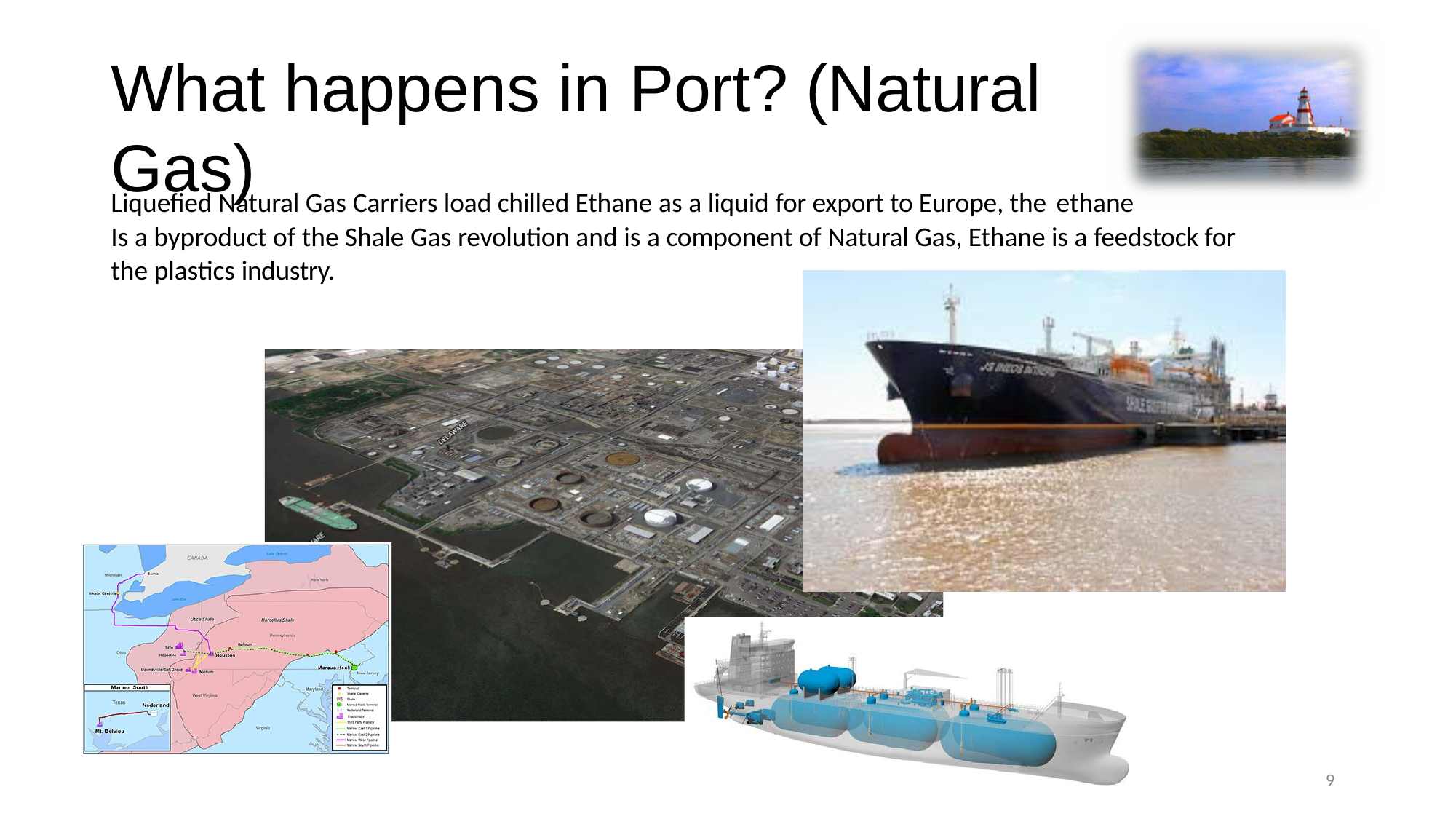

# What happens in Port? (Natural Gas)
Liquefied Natural Gas Carriers load chilled Ethane as a liquid for export to Europe, the ethane
Is a byproduct of the Shale Gas revolution and is a component of Natural Gas, Ethane is a feedstock for  the plastics industry.

9